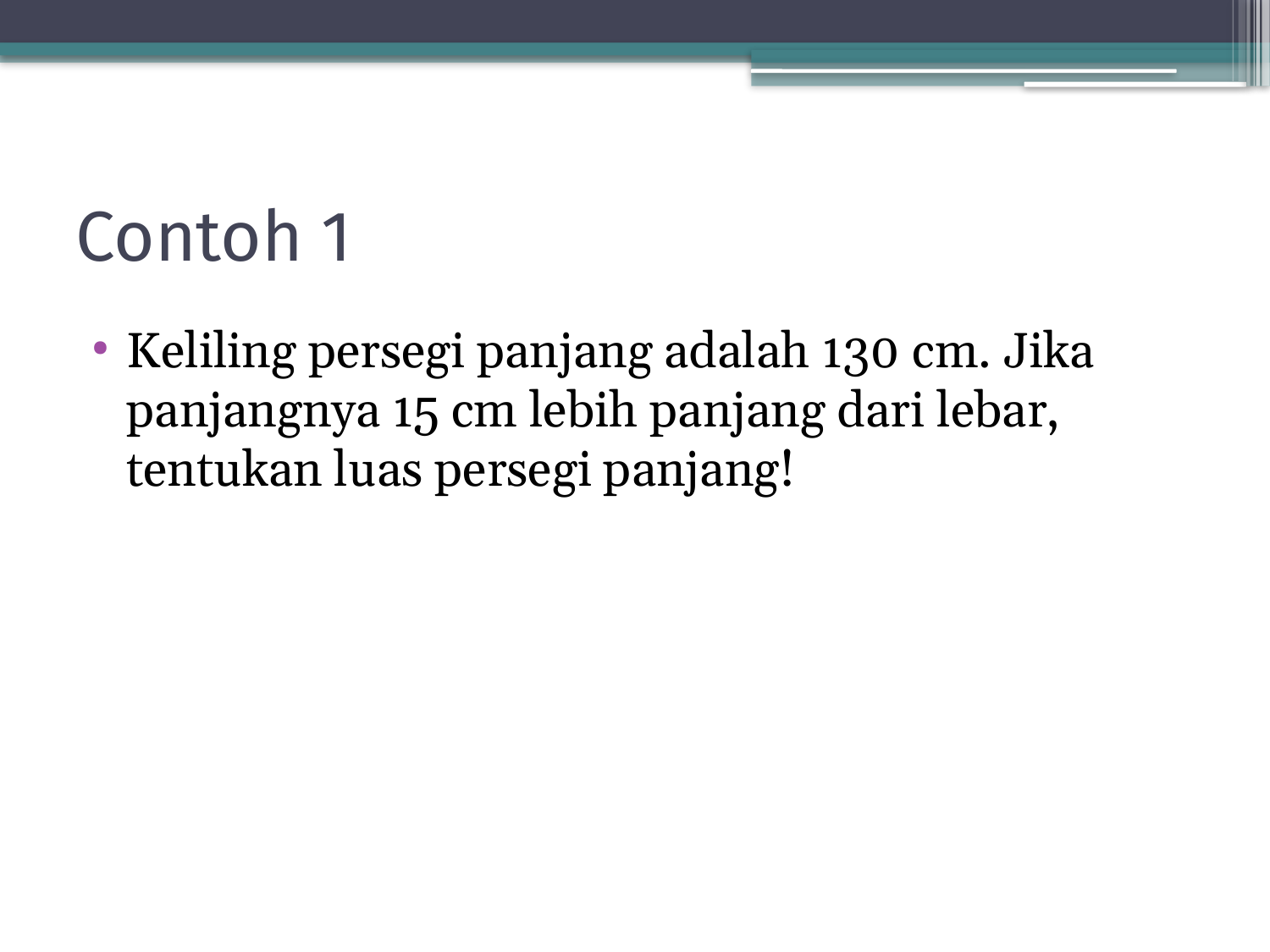

# Contoh 1
Keliling persegi panjang adalah 130 cm. Jika panjangnya 15 cm lebih panjang dari lebar, tentukan luas persegi panjang!